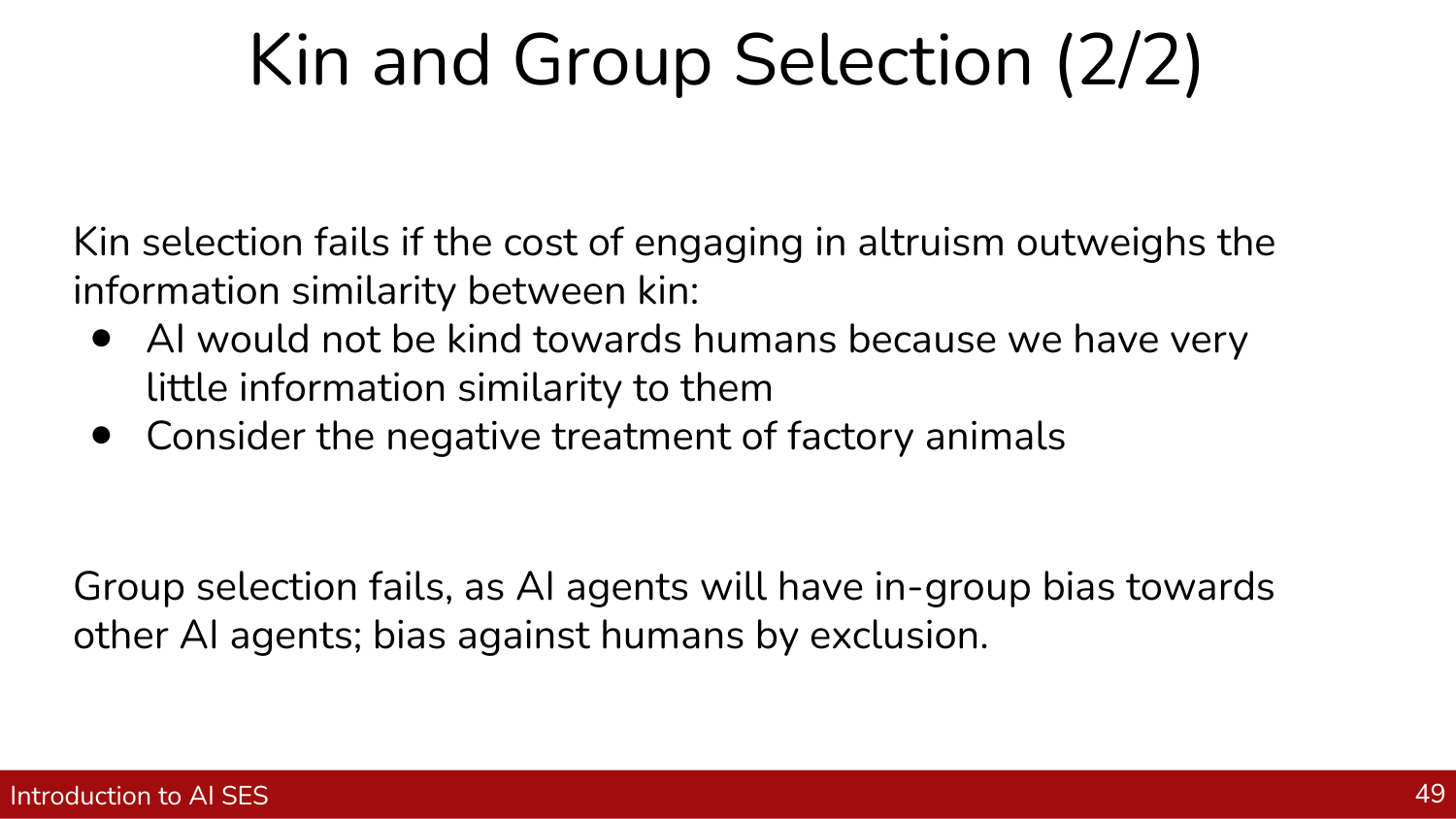

# Kin and Group Selection (2/2)
Kin selection fails if the cost of engaging in altruism outweighs the information similarity between kin:
AI would not be kind towards humans because we have very little information similarity to them
Consider the negative treatment of factory animals
Group selection fails, as AI agents will have in-group bias towards other AI agents; bias against humans by exclusion.
49
Introduction to AI SES